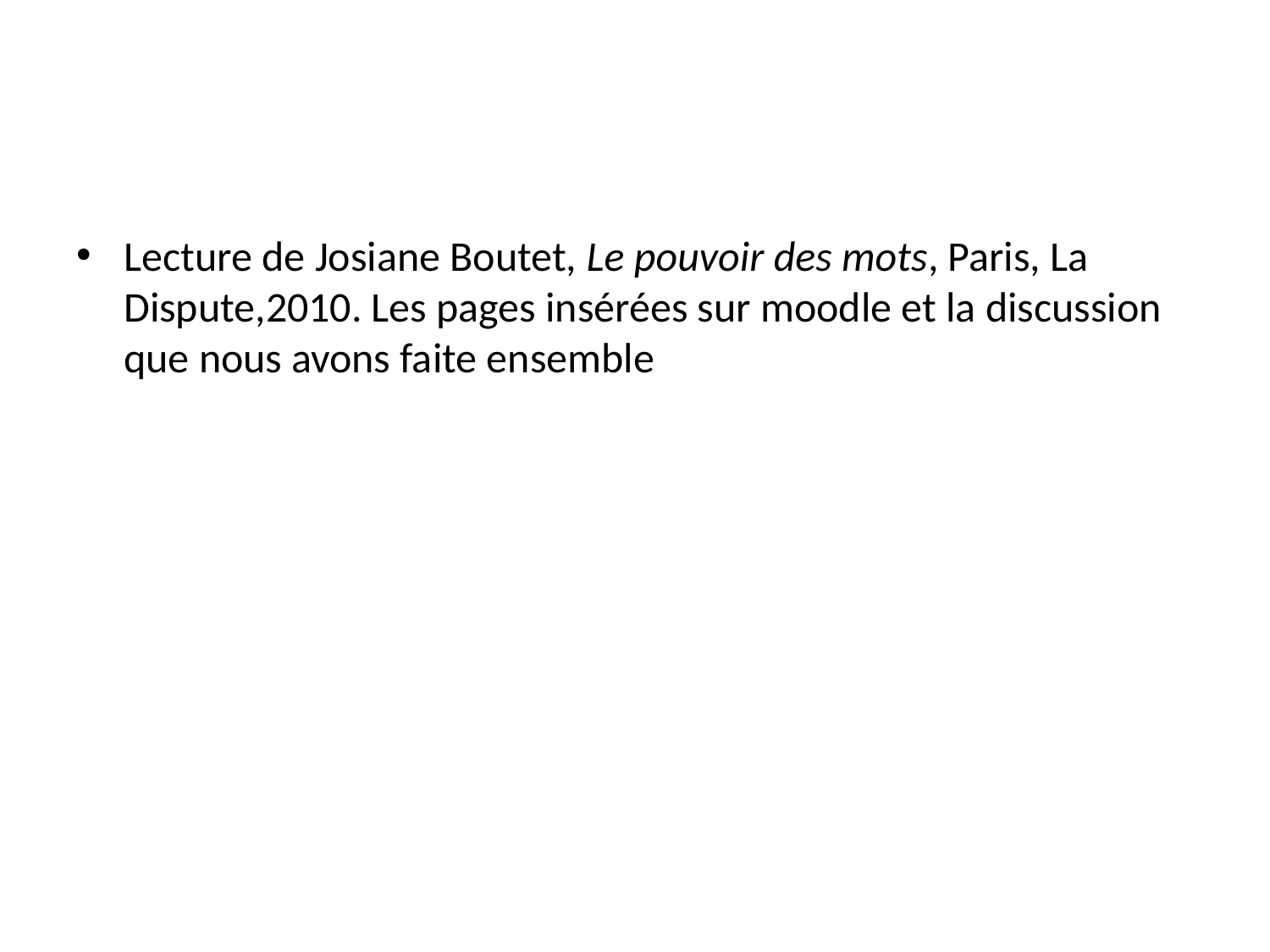

#
Lecture de Josiane Boutet, Le pouvoir des mots, Paris, La Dispute,2010. Les pages insérées sur moodle et la discussion que nous avons faite ensemble